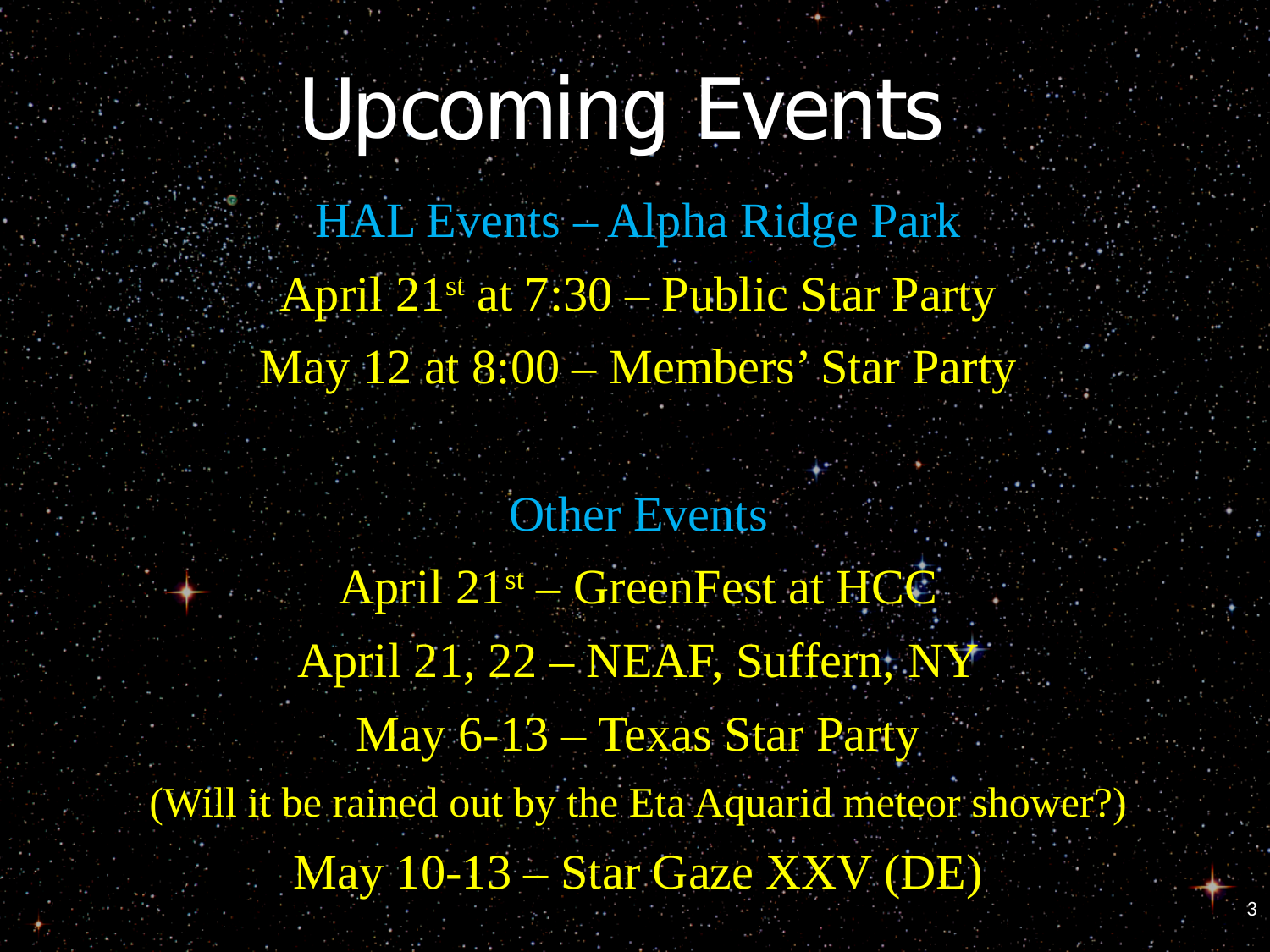

# Upcoming Events
HAL Events – Alpha Ridge Park
April 21st at 7:30 – Public Star Party
May 12 at 8:00 – Members’ Star Party

Other Events
April 21st – GreenFest at HCC
April 21, 22 – NEAF, Suffern, NY
May 6-13 – Texas Star Party
(Will it be rained out by the Eta Aquarid meteor shower?)
May 10-13 – Star Gaze XXV (DE)

3